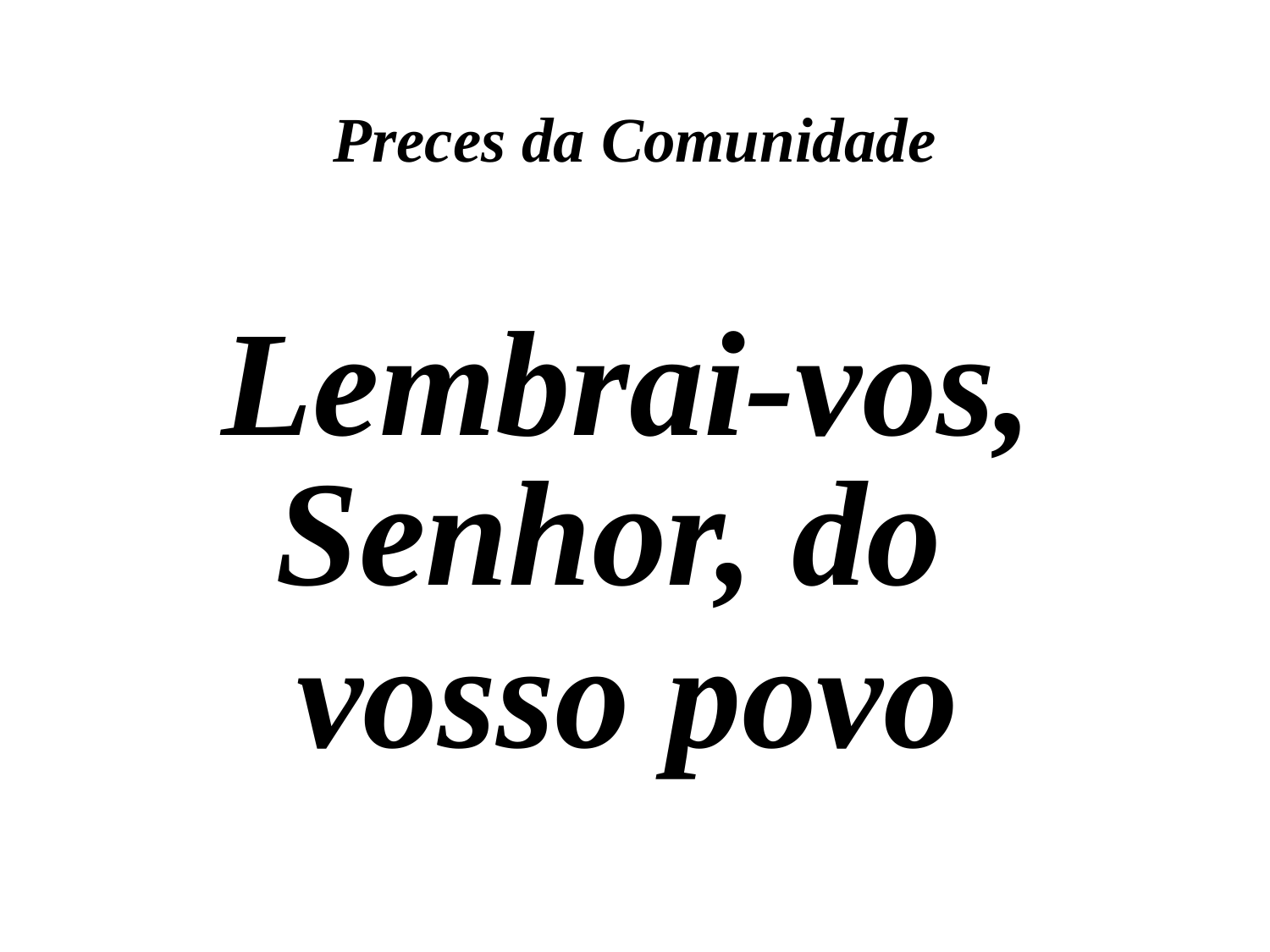

Preces da Comunidade
Lembrai-vos, Senhor, do
vosso povo